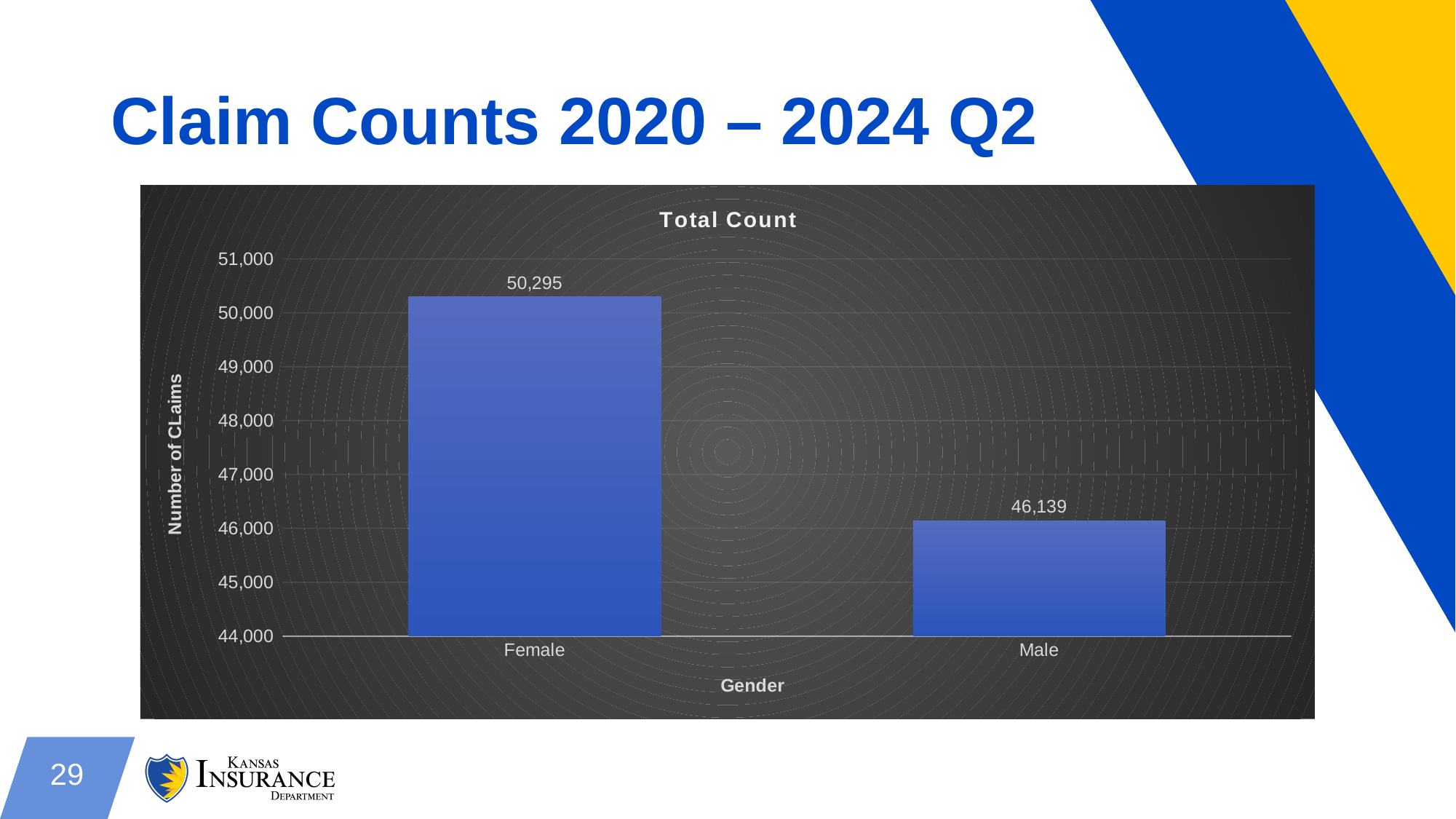

# Claim Counts 2020 – 2024 Q2

### Chart: Total Count

| Category | Count |
|---|---|
| Female | 50295.0 |
| Male | 46139.0 |